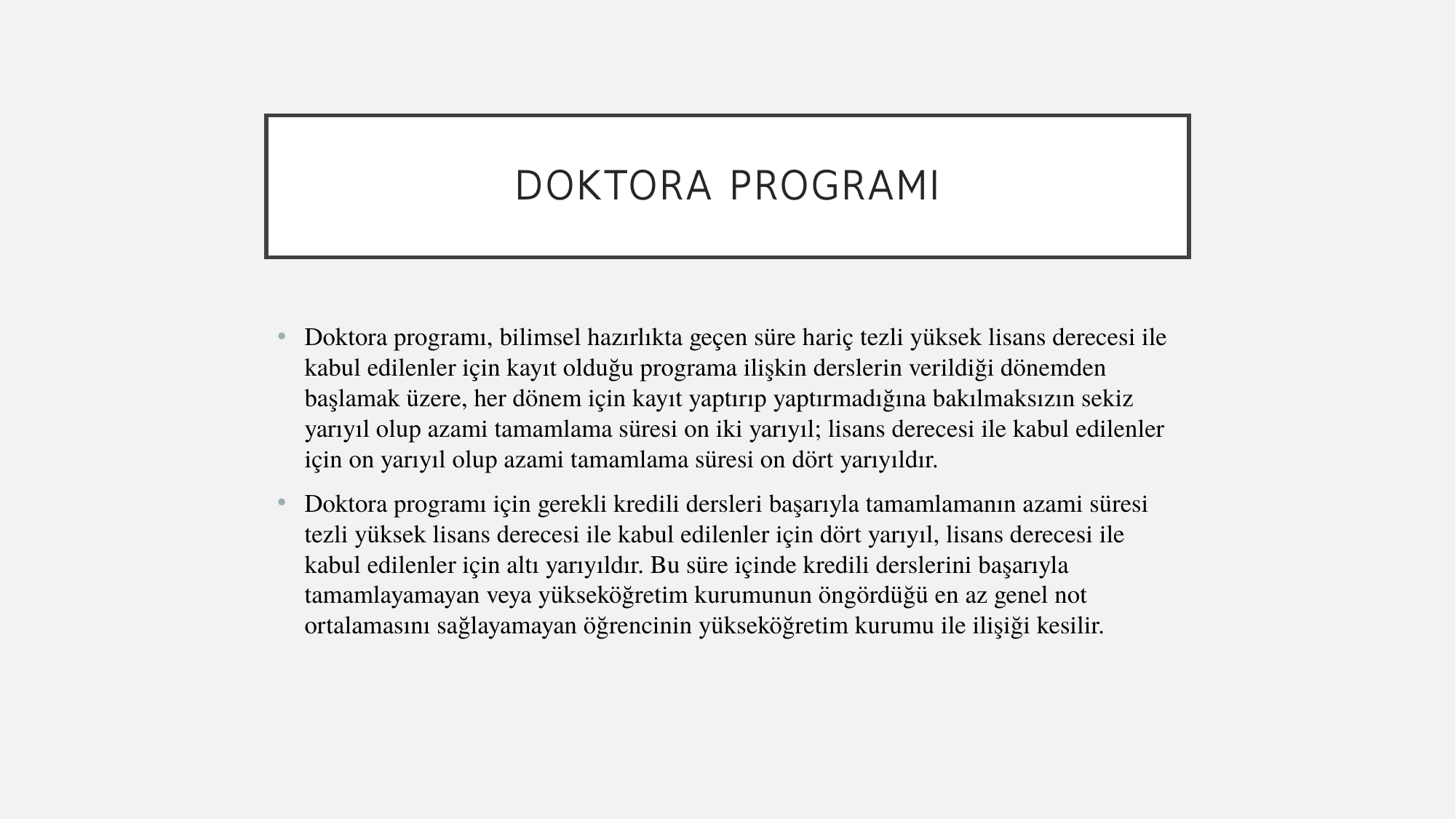

# Doktora programı
Doktora programı, bilimsel hazırlıkta geçen süre hariç tezli yüksek lisans derecesi ile kabul edilenler için kayıt olduğu programa ilişkin derslerin verildiği dönemden başlamak üzere, her dönem için kayıt yaptırıp yaptırmadığına bakılmaksızın sekiz yarıyıl olup azami tamamlama süresi on iki yarıyıl; lisans derecesi ile kabul edilenler için on yarıyıl olup azami tamamlama süresi on dört yarıyıldır.
Doktora programı için gerekli kredili dersleri başarıyla tamamlamanın azami süresi tezli yüksek lisans derecesi ile kabul edilenler için dört yarıyıl, lisans derecesi ile kabul edilenler için altı yarıyıldır. Bu süre içinde kredili derslerini başarıyla tamamlayamayan veya yükseköğretim kurumunun öngördüğü en az genel not ortalamasını sağlayamayan öğrencinin yükseköğretim kurumu ile ilişiği kesilir.